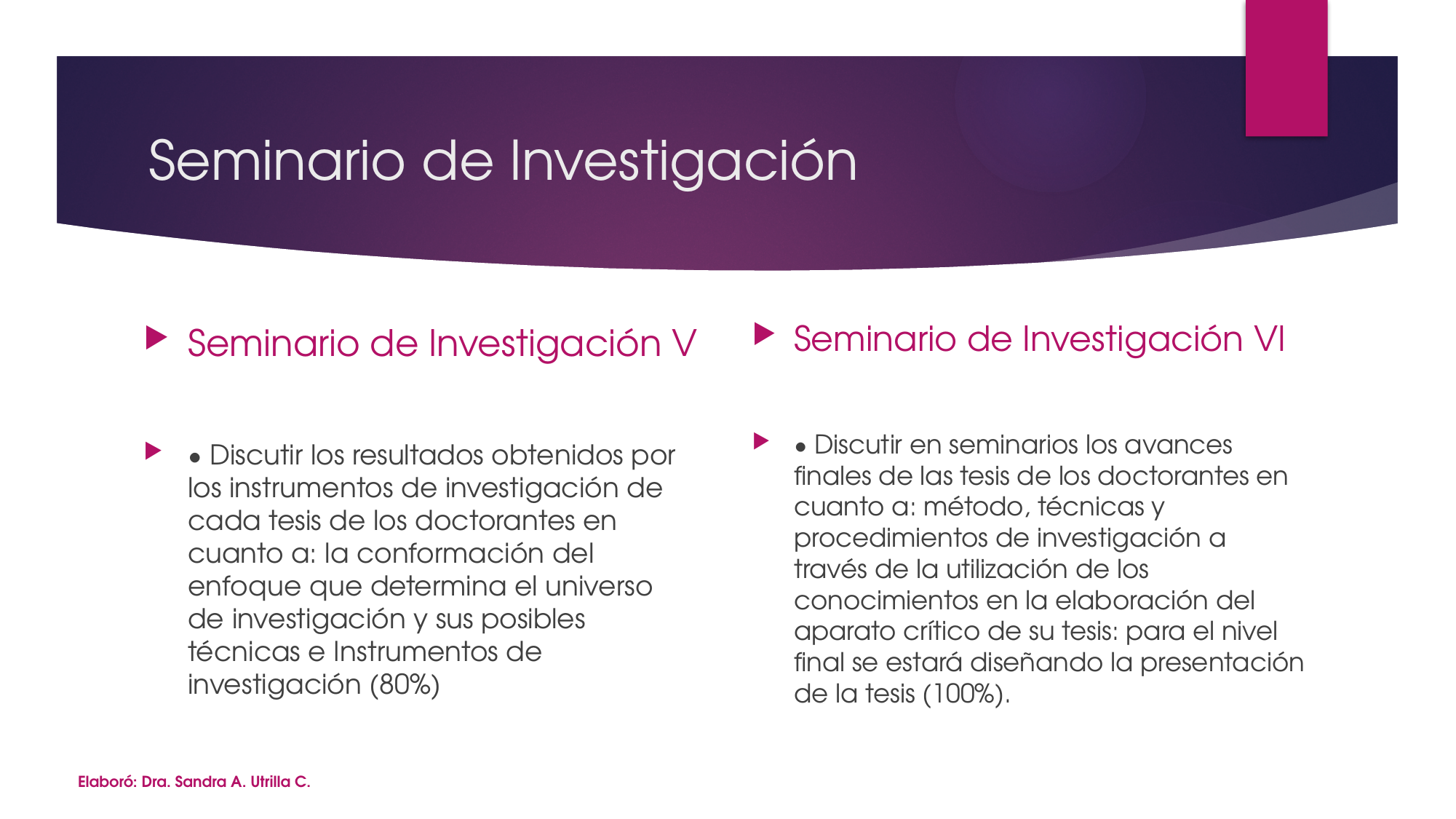

# Seminario de Investigación
Seminario de Investigación VI

• Discutir en seminarios los avances finales de las tesis de los doctorantes en cuanto a: método, técnicas y procedimientos de investigación a través de la utilización de los conocimientos en la elabo­ración del aparato crítico de su tesis: para el nivel final se estará diseñando la presentación de la tesis (100%).

Seminario de Investigación V

• Discutir los resultados obtenidos por los instru­mentos de investigación de cada tesis de los doc­torantes en cuanto a: la conformación del enfoque que determina el universo de investigación y sus posibles técnicas e Instrumentos de investigación (80%)
Elaboró: Dra. Sandra A. Utrilla C.